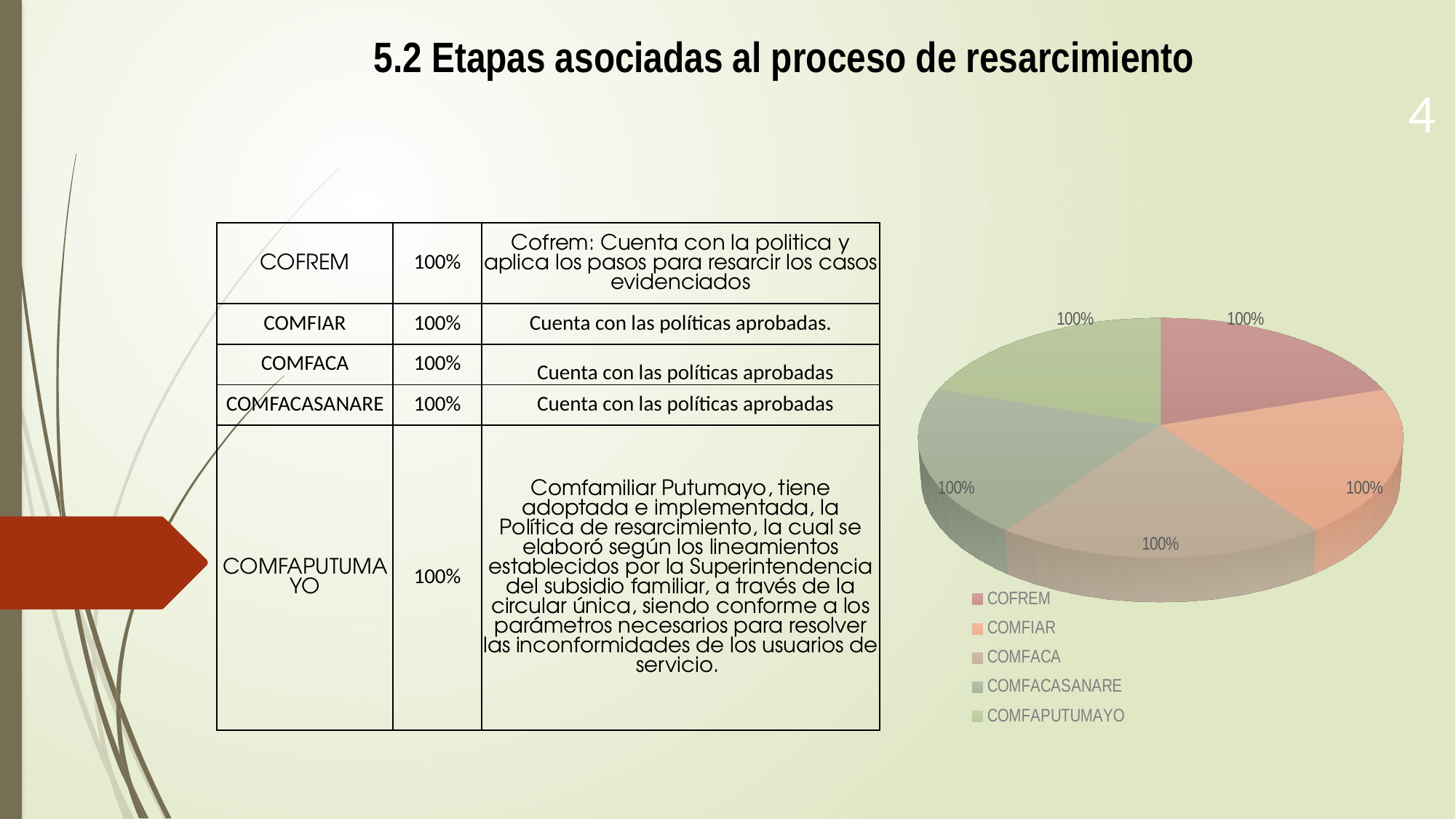

5.2 Etapas asociadas al proceso de resarcimiento
4

[unsupported chart]

| COFREM | 100% | Cofrem: Cuenta con la politica y aplica los pasos para resarcir los casos evidenciados |
| --- | --- | --- |
| COMFIAR | 100% | Cuenta con las políticas aprobadas. |
| COMFACA | 100% | Cuenta con las políticas aprobadas |
| COMFACASANARE | 100% | Cuenta con las políticas aprobadas |
| COMFAPUTUMAYO | 100% | Comfamiliar Putumayo, tiene adoptada e implementada, la Política de resarcimiento, la cual se elaboró según los lineamientos establecidos por la Superintendencia del subsidio familiar, a través de la circular única, siendo conforme a los parámetros necesarios para resolver las inconformidades de los usuarios de servicio. |